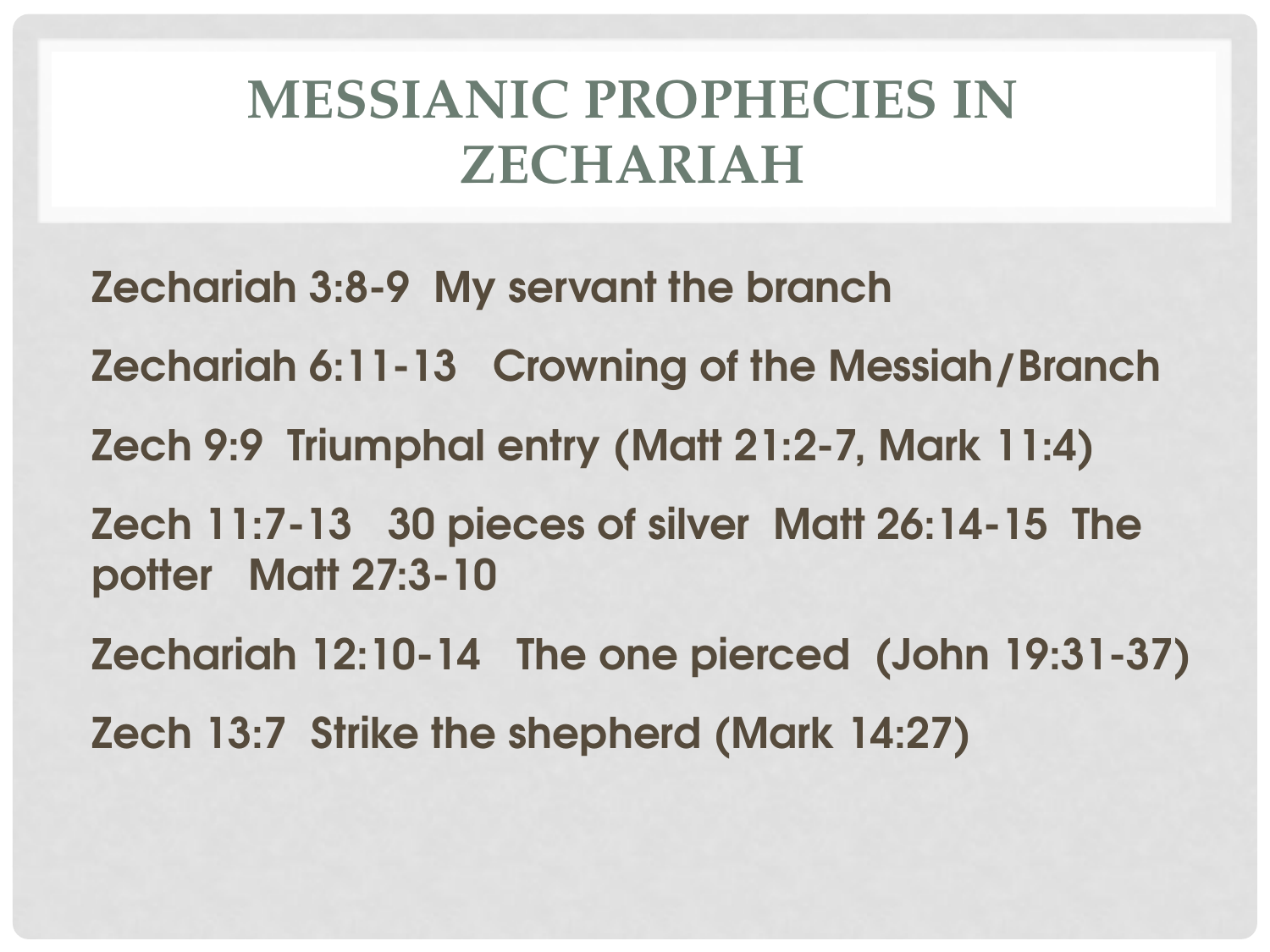

# Messianic Prophecies in Zechariah
Zechariah 3:8-9  My servant the branch

Zechariah 6:11-13   Crowning of the Messiah/Branch

Zech 9:9  Triumphal entry (Matt 21:2-7, Mark 11:4)

Zech 11:7-13   30 pieces of silver  Matt 26:14-15  The potter   Matt 27:3-10

Zechariah 12:10-14   The one pierced  (John 19:31-37)

Zech 13:7  Strike the shepherd (Mark 14:27)